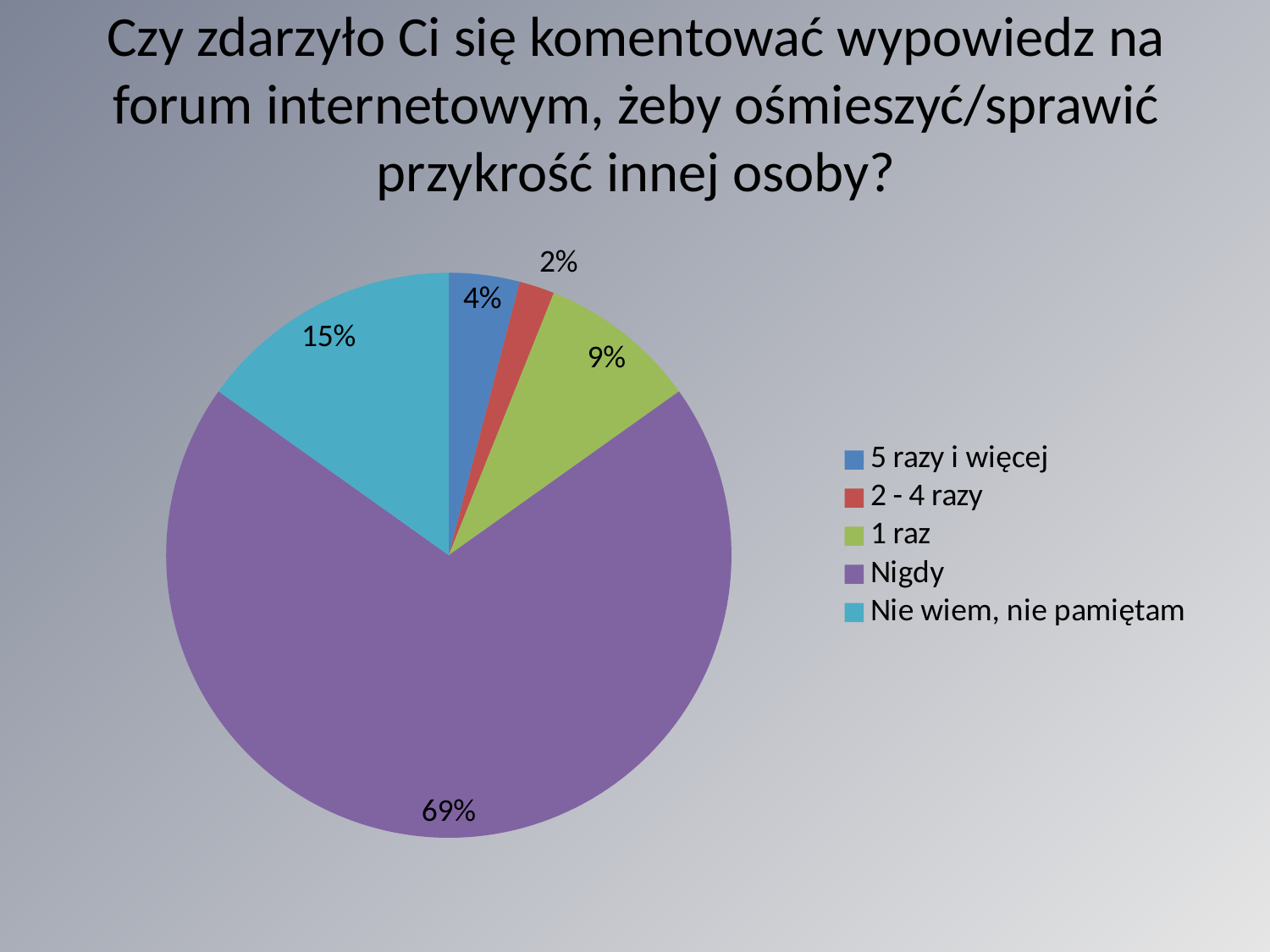

# Czy zdarzyło Ci się komentować wypowiedz na forum internetowym, żeby ośmieszyć/sprawić przykrość innej osoby?

### Chart

| Category | Sprzedaż |
|---|---|
| 5 razy i więcej | 0.04 |
| 2 - 4 razy | 0.02 |
| 1 raz | 0.09 |
| Nigdy | 0.69 |
| Nie wiem, nie pamiętam | 0.15 |